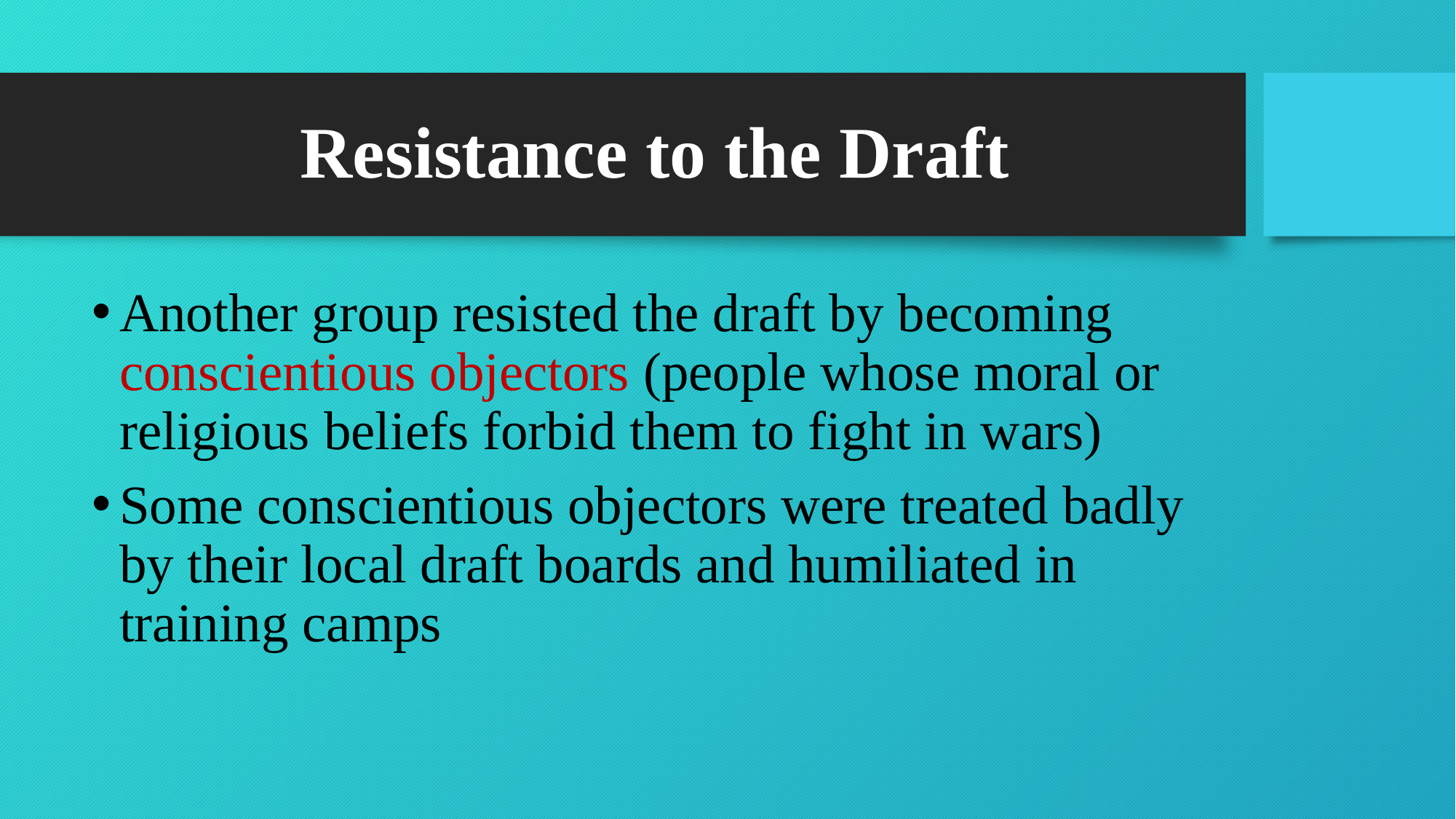

# Resistance to the Draft
Another group resisted the draft by becoming conscientious objectors (people whose moral or religious beliefs forbid them to fight in wars)
Some conscientious objectors were treated badly by their local draft boards and humiliated in training camps